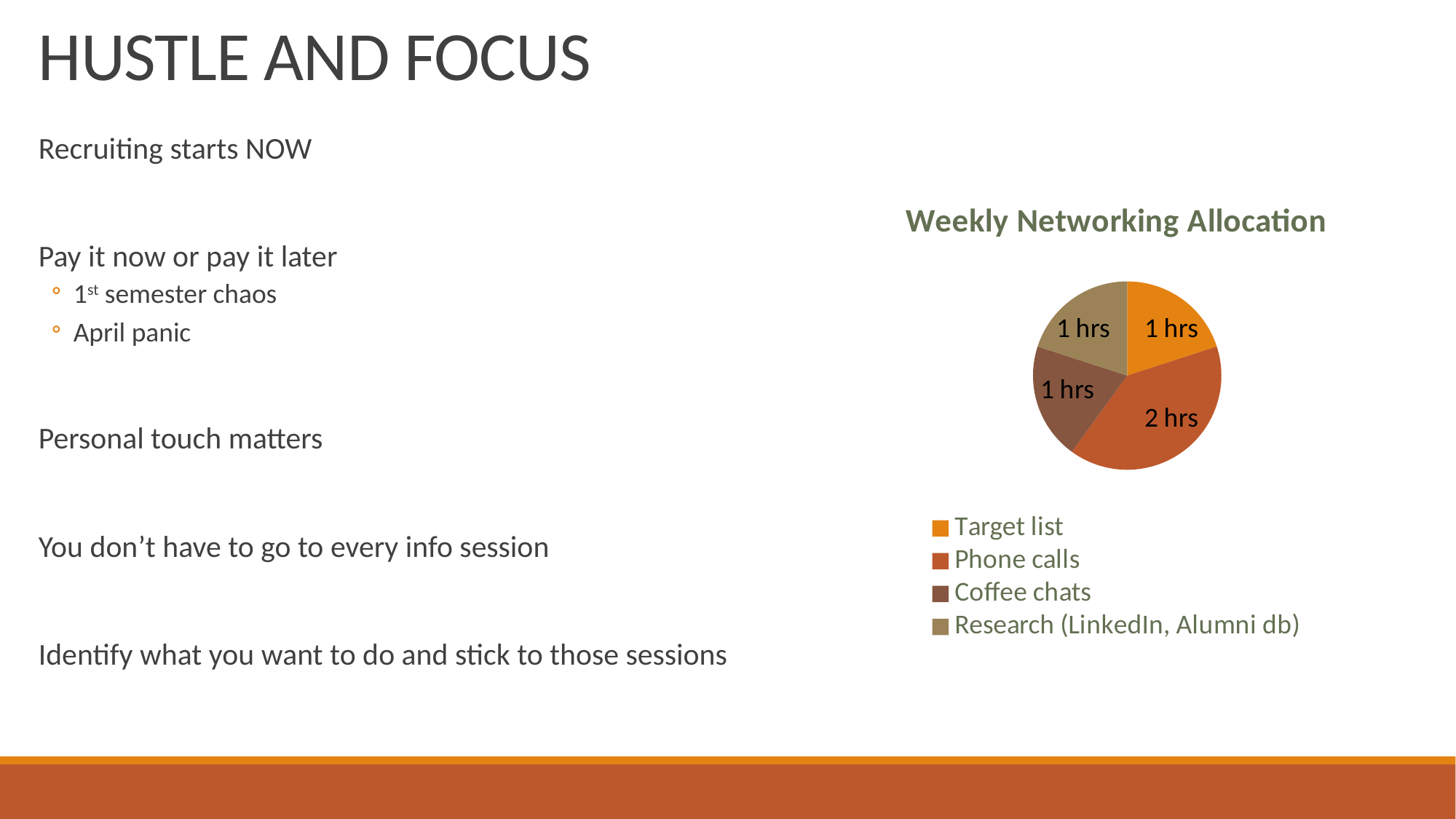

# Hustle and focus
Recruiting starts NOW

Pay it now or pay it later
1st semester chaos
April panic

Personal touch matters

You don’t have to go to every info session

Identify what you want to do and stick to those sessions

### Chart: Weekly Networking Allocation

| Category | Weekly Networking Allocation (Hours) |
|---|---|
| Target list | 1.0 |
| Phone calls | 2.0 |
| Coffee chats | 1.0 |
| Research (LinkedIn, Alumni db) | 1.0 |